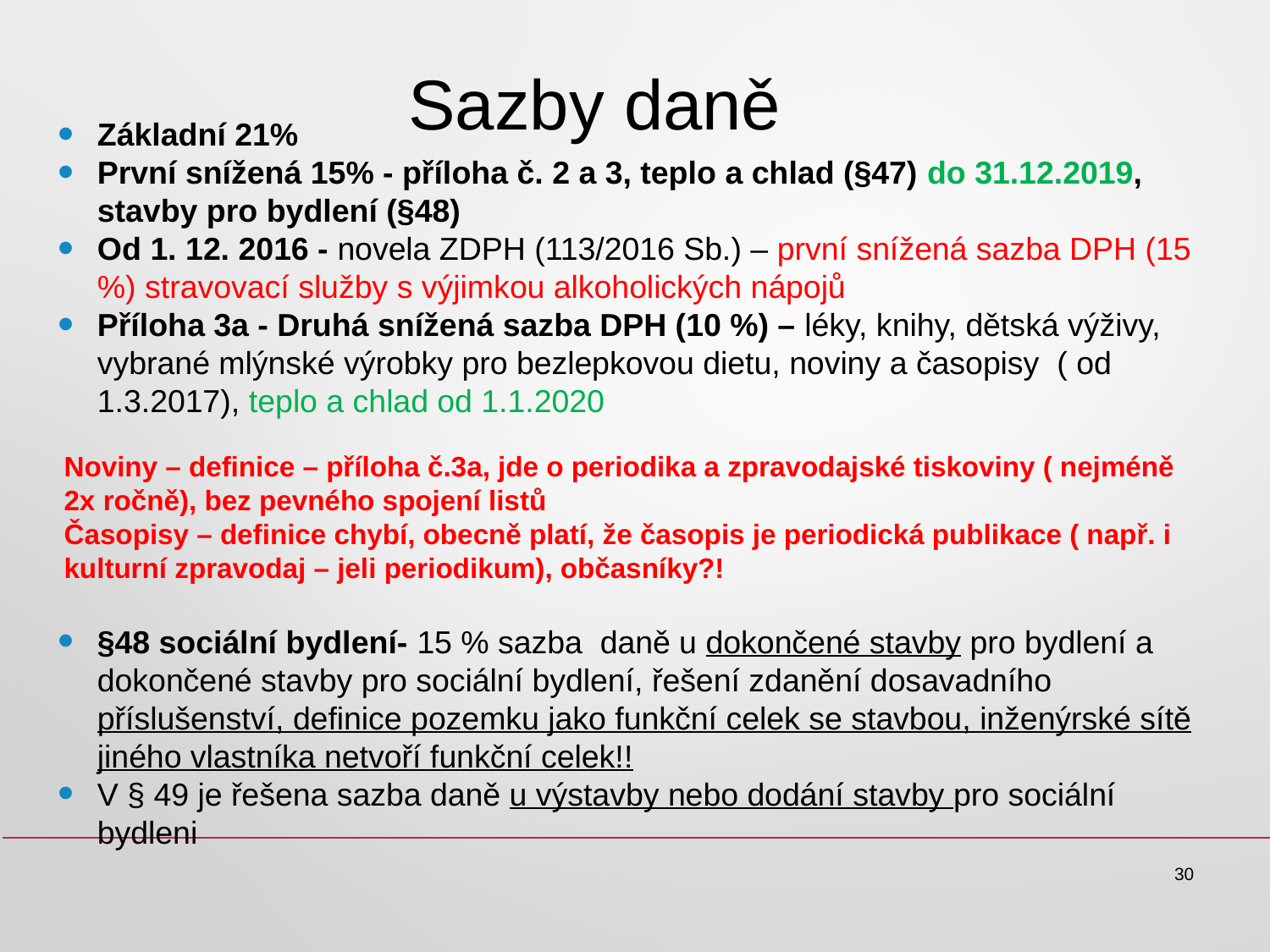

# Sazby daně
Základní 21%
První snížená 15% - příloha č. 2 a 3, teplo a chlad (§47) do 31.12.2019, stavby pro bydlení (§48)
Od 1. 12. 2016 - novela ZDPH (113/2016 Sb.) – první snížená sazba DPH (15 %) stravovací služby s výjimkou alkoholických nápojů
Příloha 3a - Druhá snížená sazba DPH (10 %) – léky, knihy, dětská výživy, vybrané mlýnské výrobky pro bezlepkovou dietu, noviny a časopisy  ( od 1.3.2017), teplo a chlad od 1.1.2020

Noviny – definice – příloha č.3a, jde o periodika a zpravodajské tiskoviny ( nejméně 2x ročně), bez pevného spojení listů
Časopisy – definice chybí, obecně platí, že časopis je periodická publikace ( např. i kulturní zpravodaj – jeli periodikum), občasníky?!

§48 sociální bydlení- 15 % sazba  daně u dokončené stavby pro bydlení a dokončené stavby pro sociální bydlení, řešení zdanění dosavadního příslušenství, definice pozemku jako funkční celek se stavbou, inženýrské sítě jiného vlastníka netvoří funkční celek!!
V § 49 je řešena sazba daně u výstavby nebo dodání stavby pro sociální bydleni

30